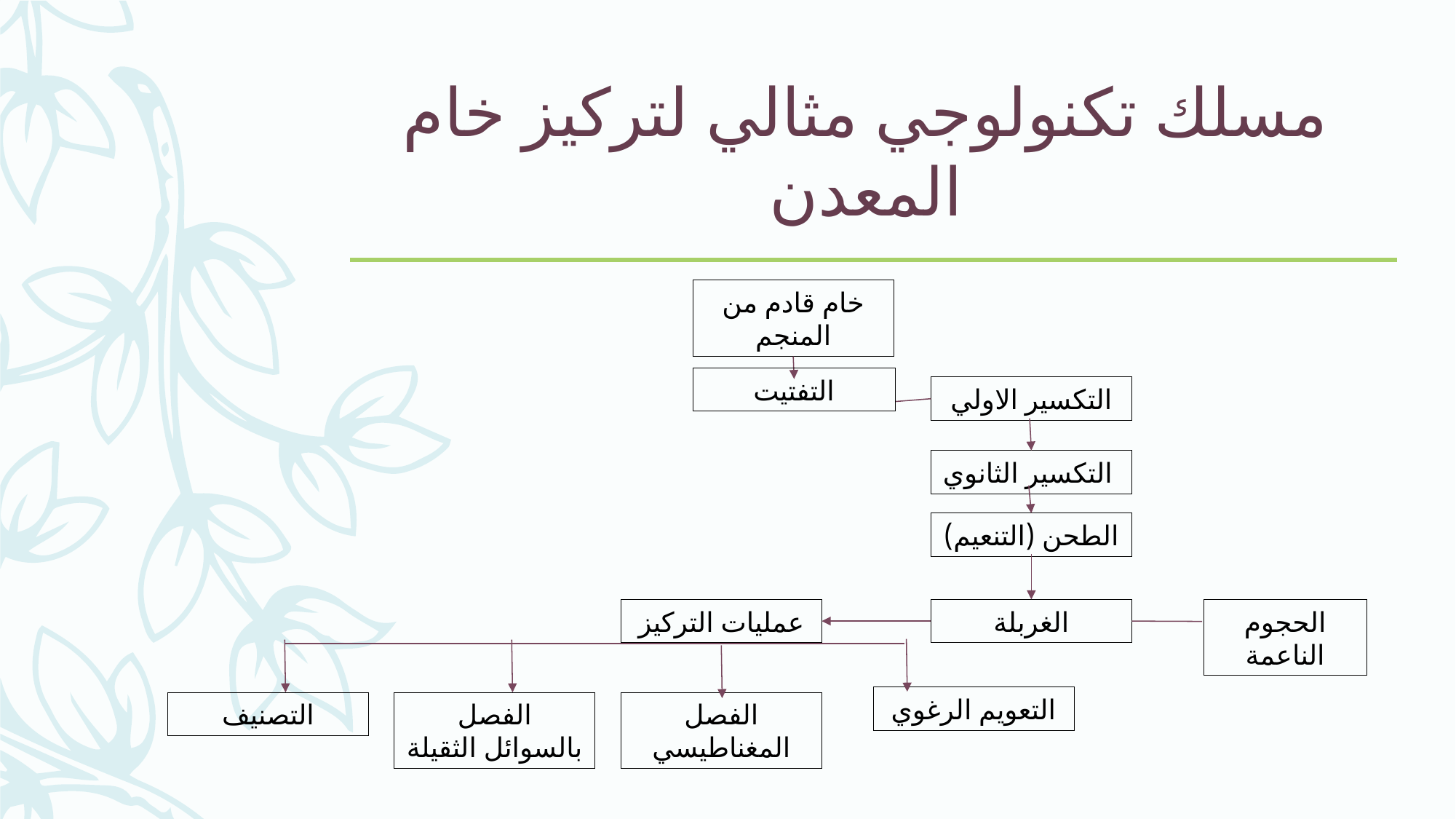

# مسلك تكنولوجي مثالي لتركيز خام المعدن
خام قادم من المنجم

التفتيت
التكسير الاولي
التكسير الثانوي
الطحن (التنعيم)
عمليات التركيز
الغربلة
الحجوم الناعمة
التعويم الرغوي
التصنيف
الفصل بالسوائل الثقيلة
الفصل المغناطيسي